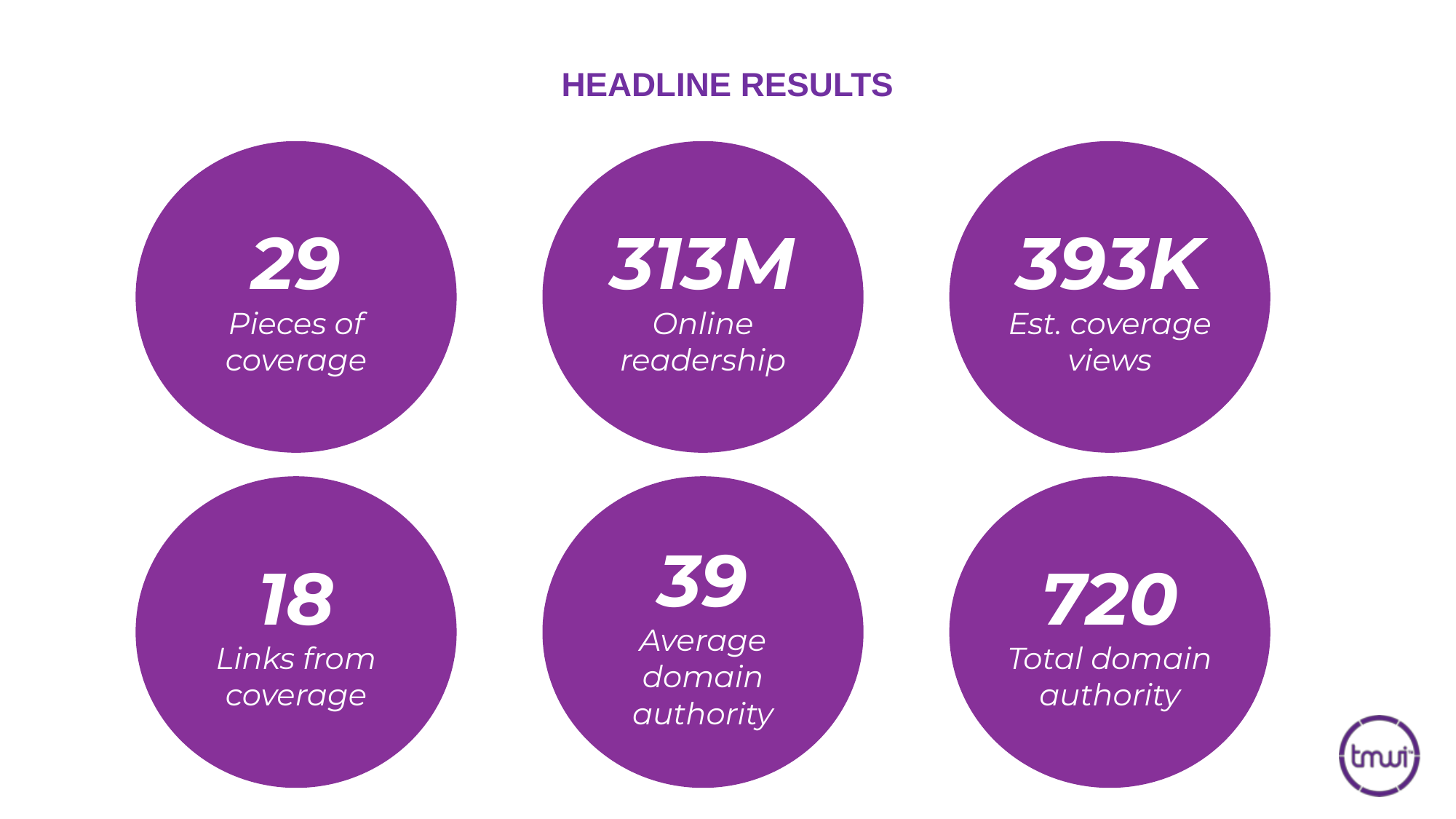

# HEADLINE RESULTS
29
Pieces of coverage
313M
Online readership
393K
Est. coverage views
18
Links from coverage
39
Average domain authority
720
Total domain authority